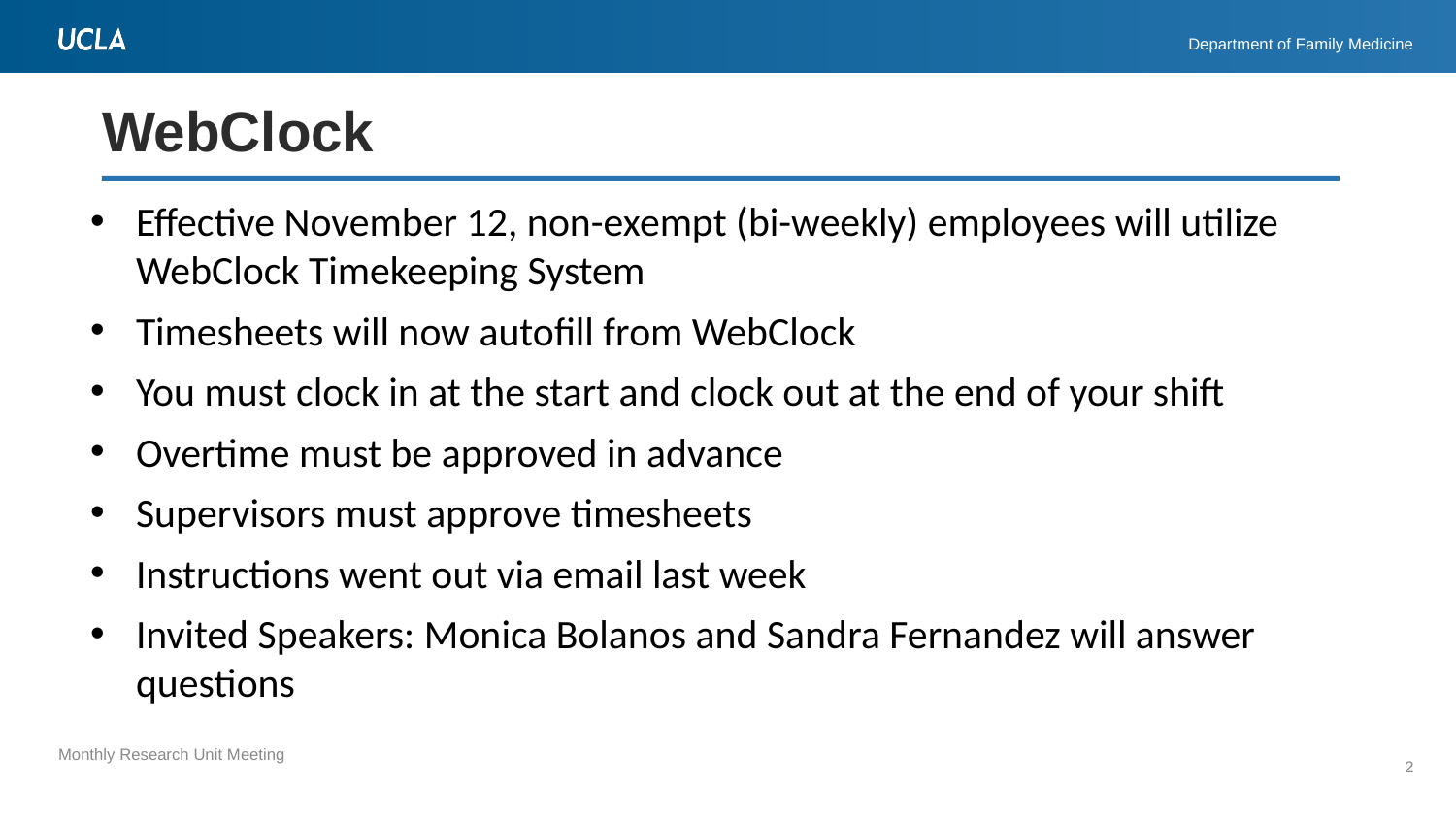

# WebClock
Effective November 12, non-exempt (bi-weekly) employees will utilize WebClock Timekeeping System
Timesheets will now autofill from WebClock
You must clock in at the start and clock out at the end of your shift
Overtime must be approved in advance
Supervisors must approve timesheets
Instructions went out via email last week
Invited Speakers: Monica Bolanos and Sandra Fernandez will answer questions
2